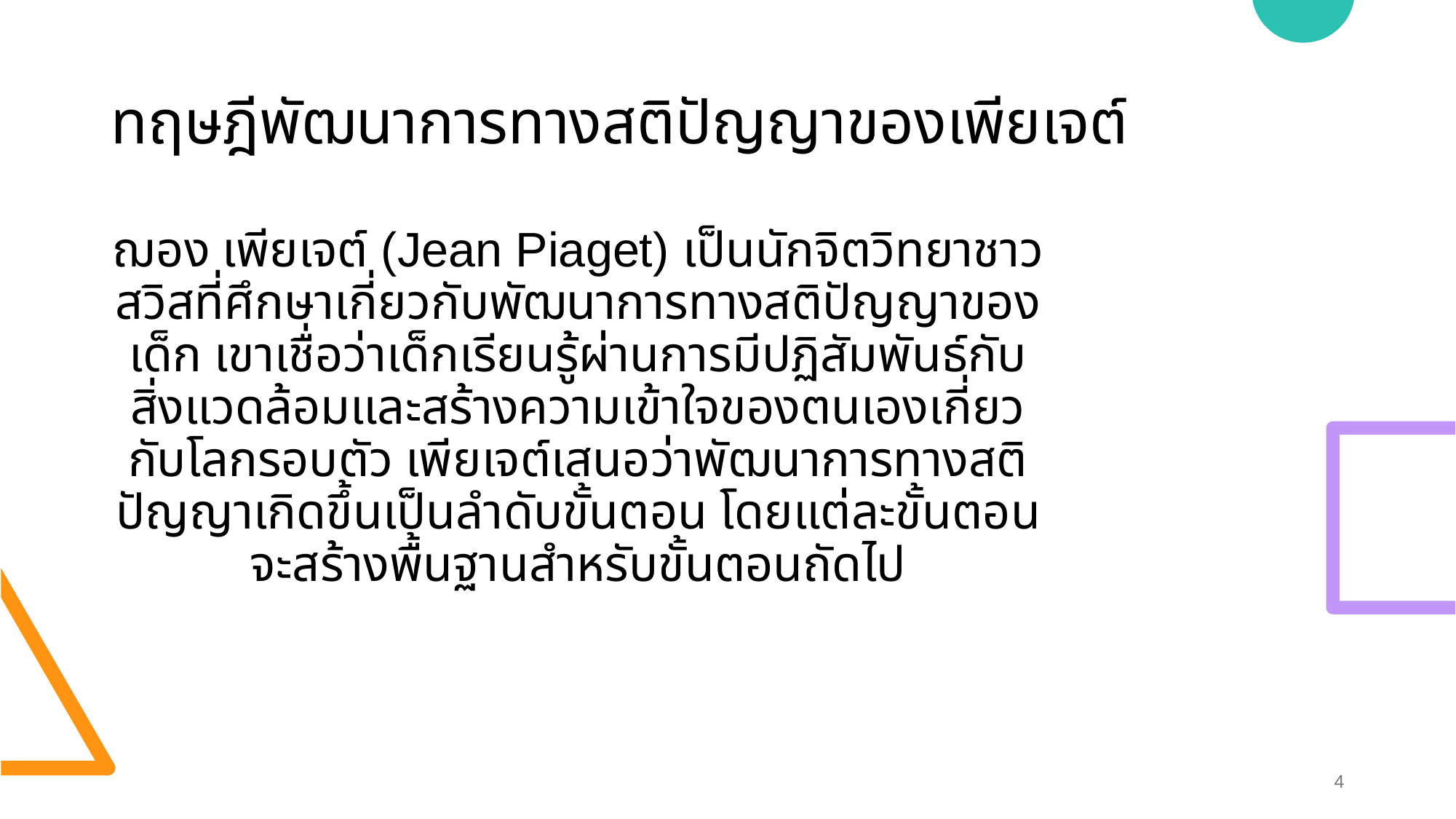

# ทฤษฎีพัฒนาการทางสติปัญญาของเพียเจต์
ฌอง เพียเจต์ (Jean Piaget) เป็นนักจิตวิทยาชาวสวิสที่ศึกษาเกี่ยวกับพัฒนาการทางสติปัญญาของเด็ก เขาเชื่อว่าเด็กเรียนรู้ผ่านการมีปฏิสัมพันธ์กับสิ่งแวดล้อมและสร้างความเข้าใจของตนเองเกี่ยวกับโลกรอบตัว เพียเจต์เสนอว่าพัฒนาการทางสติปัญญาเกิดขึ้นเป็นลำดับขั้นตอน โดยแต่ละขั้นตอนจะสร้างพื้นฐานสำหรับขั้นตอนถัดไป
4